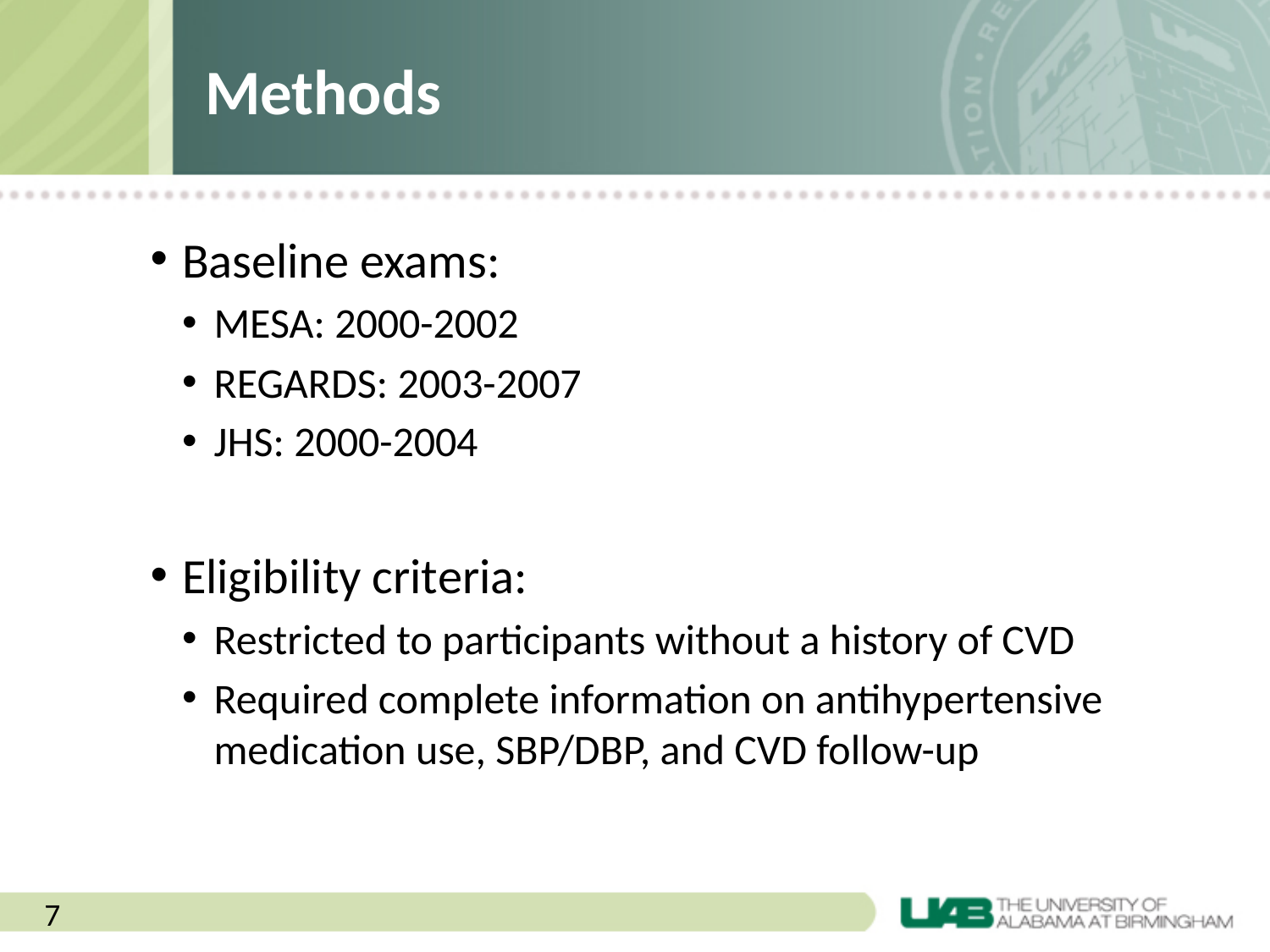

# Methods
Baseline exams:
MESA: 2000-2002
REGARDS: 2003-2007
JHS: 2000-2004

Eligibility criteria:
Restricted to participants without a history of CVD
Required complete information on antihypertensive medication use, SBP/DBP, and CVD follow-up

7